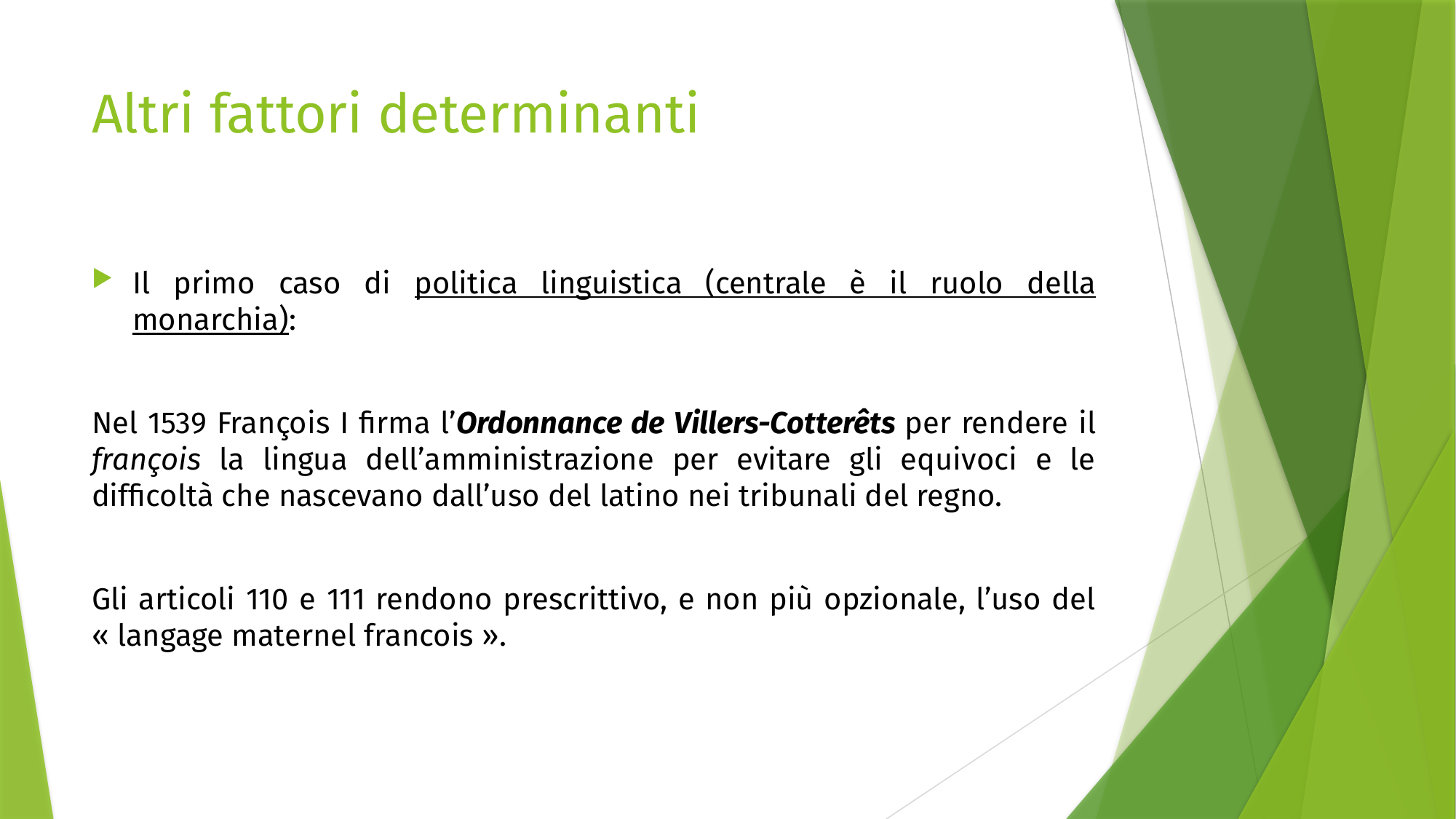

# Altri fattori determinanti
Il primo caso di politica linguistica (centrale è il ruolo della monarchia):

Nel 1539 François I firma l’Ordonnance de Villers-Cotterêts per rendere il françois la lingua dell’amministrazione per evitare gli equivoci e le difficoltà che nascevano dall’uso del latino nei tribunali del regno.

Gli articoli 110 e 111 rendono prescrittivo, e non più opzionale, l’uso del « langage maternel francois ».